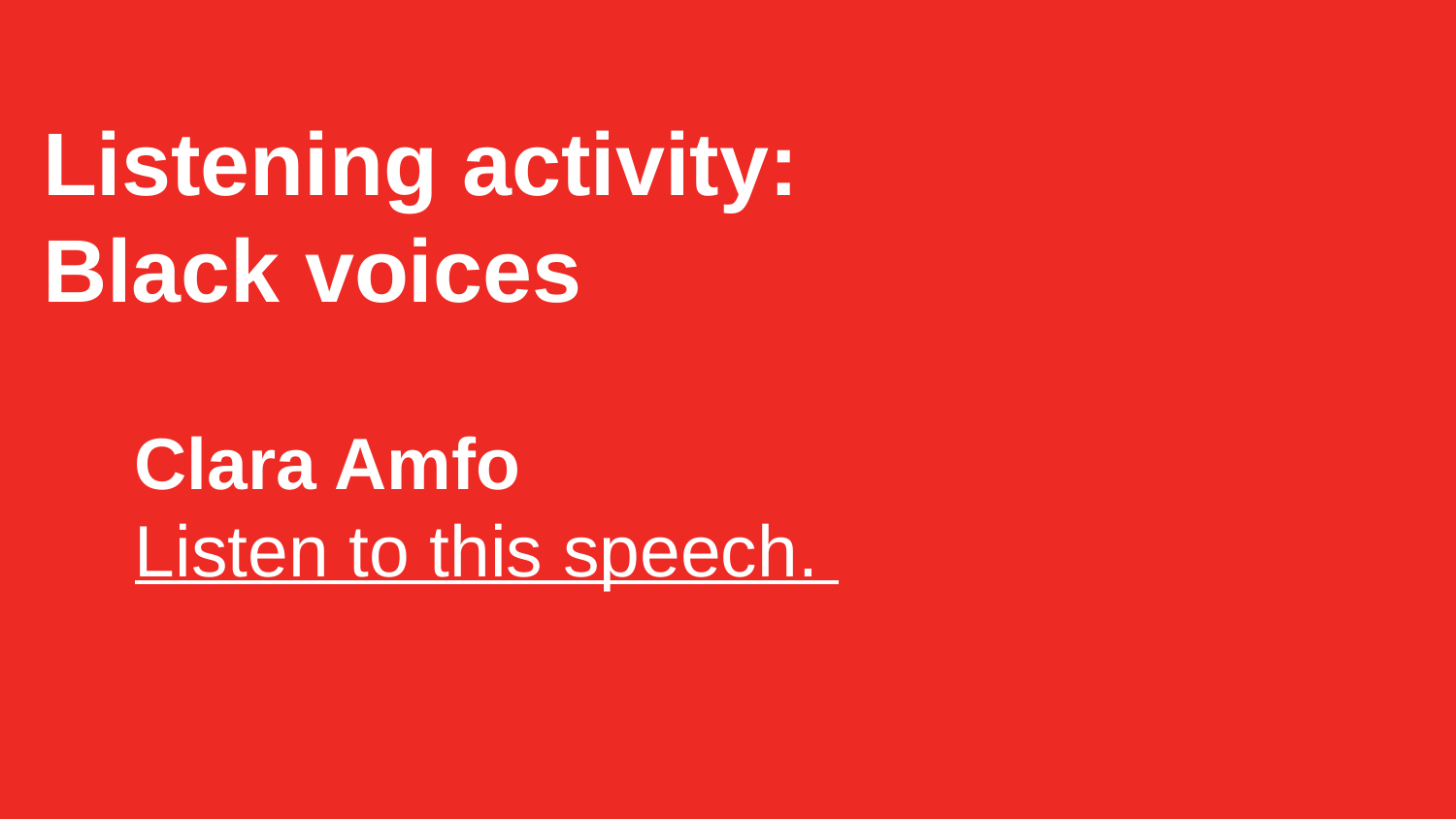

Listening activity:
Black voices
Clara Amfo
Listen to this speech.